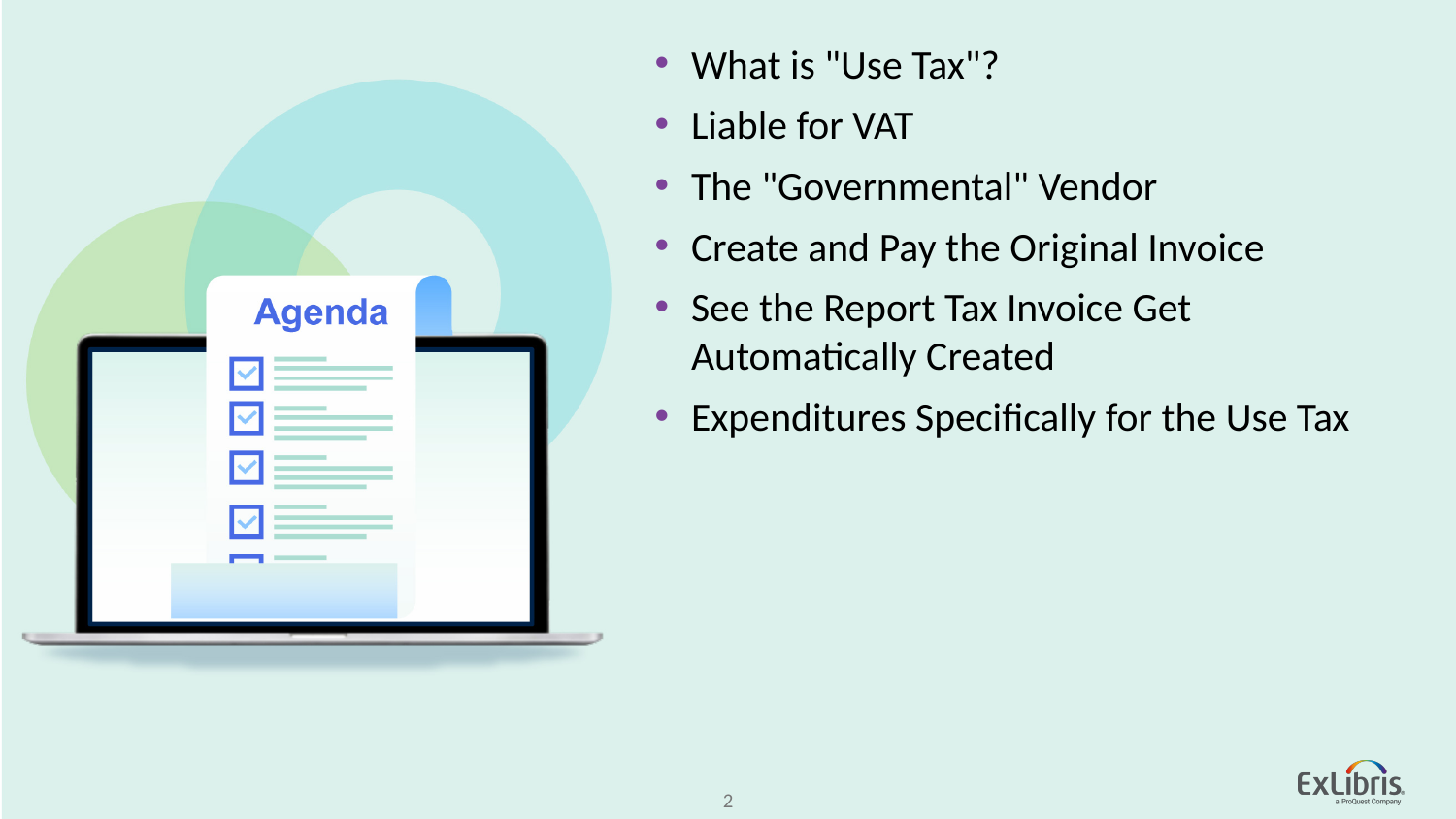

What is "Use Tax"?
Liable for VAT
The "Governmental" Vendor
Create and Pay the Original Invoice
See the Report Tax Invoice Get Automatically Created
Expenditures Specifically for the Use Tax
2